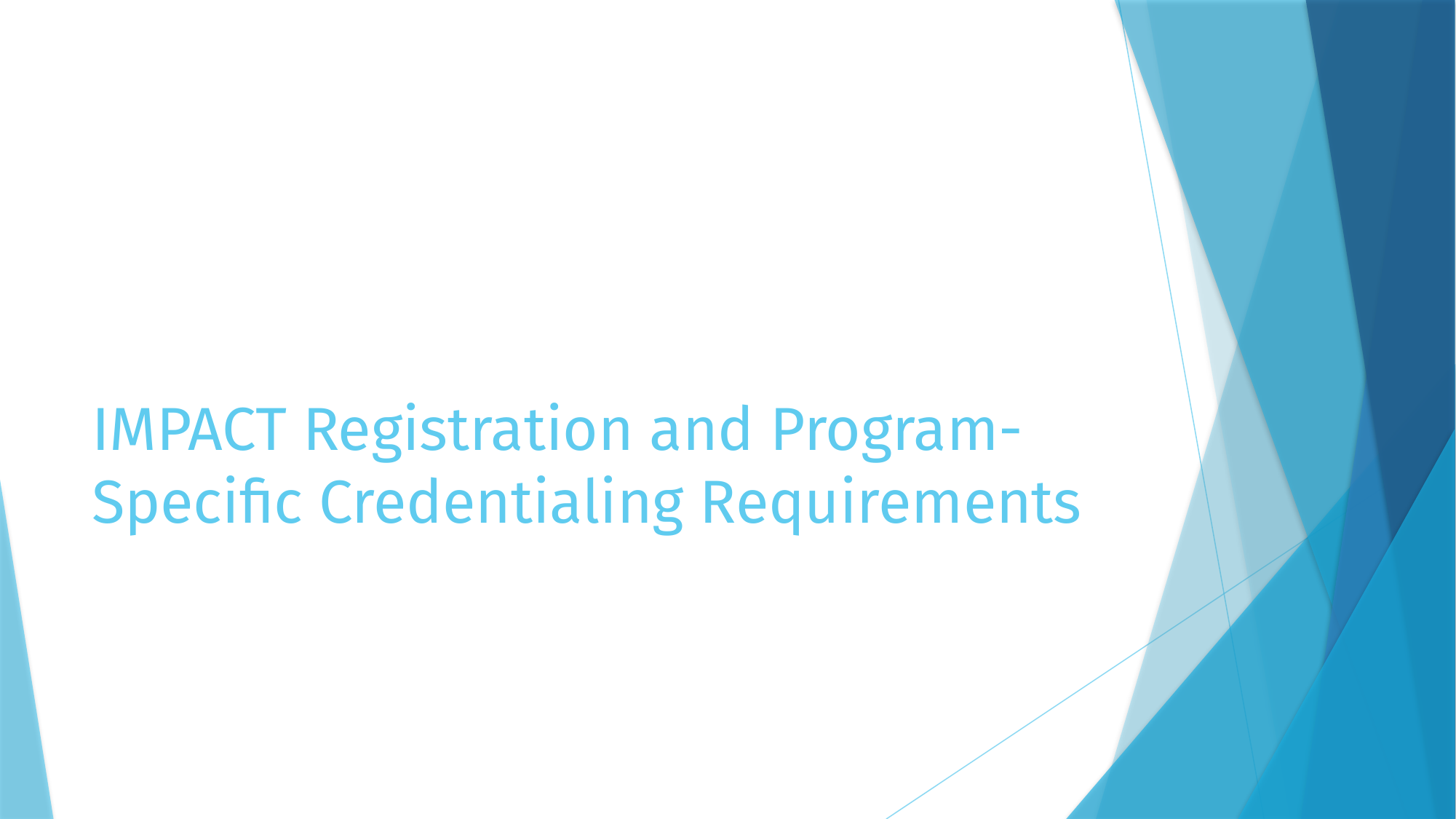

# IMPACT Registration and Program-Specific Credentialing Requirements